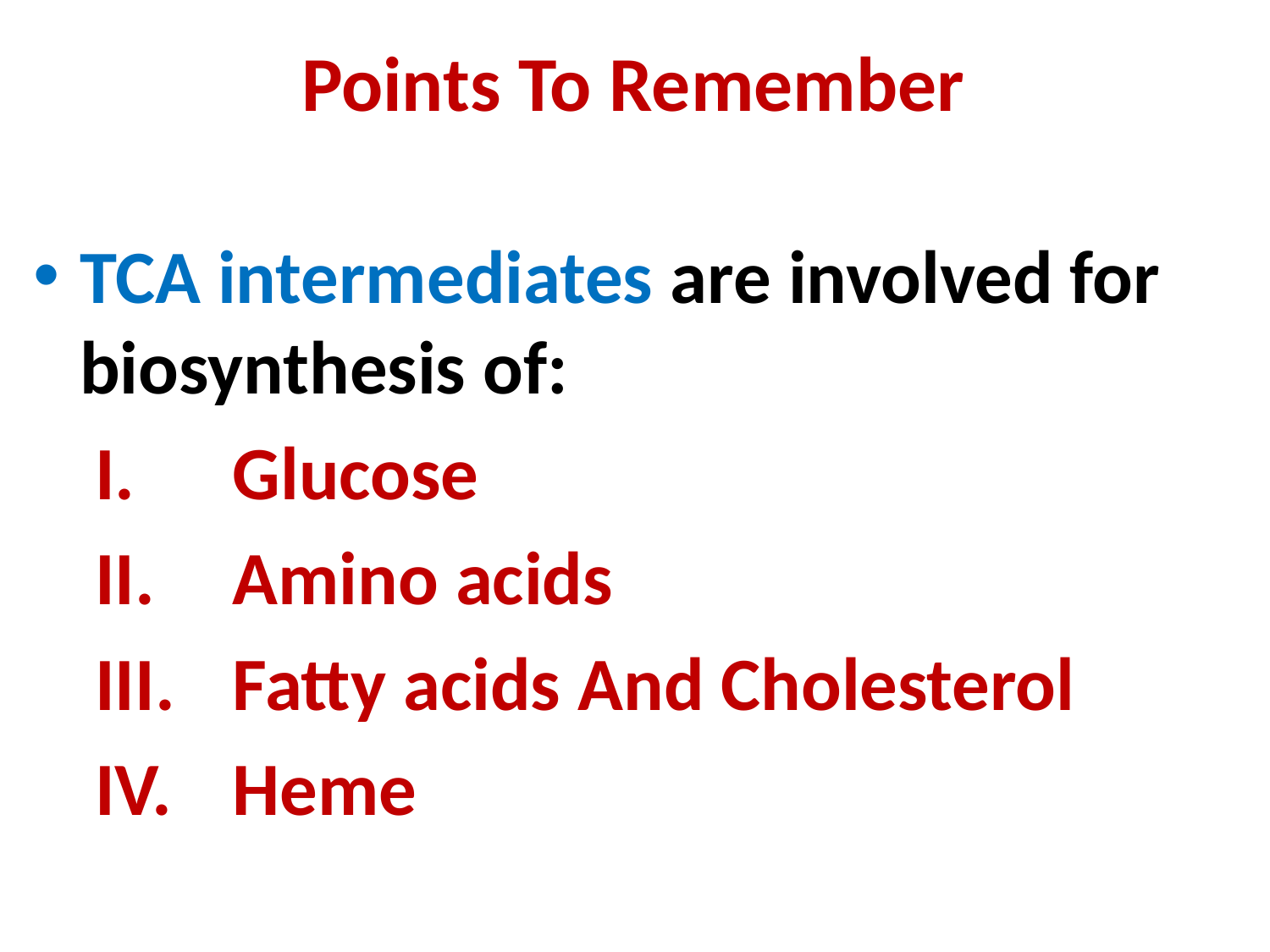

# Points To Remember
TCA intermediates are involved for biosynthesis of:
Glucose
Amino acids
Fatty acids And Cholesterol
Heme